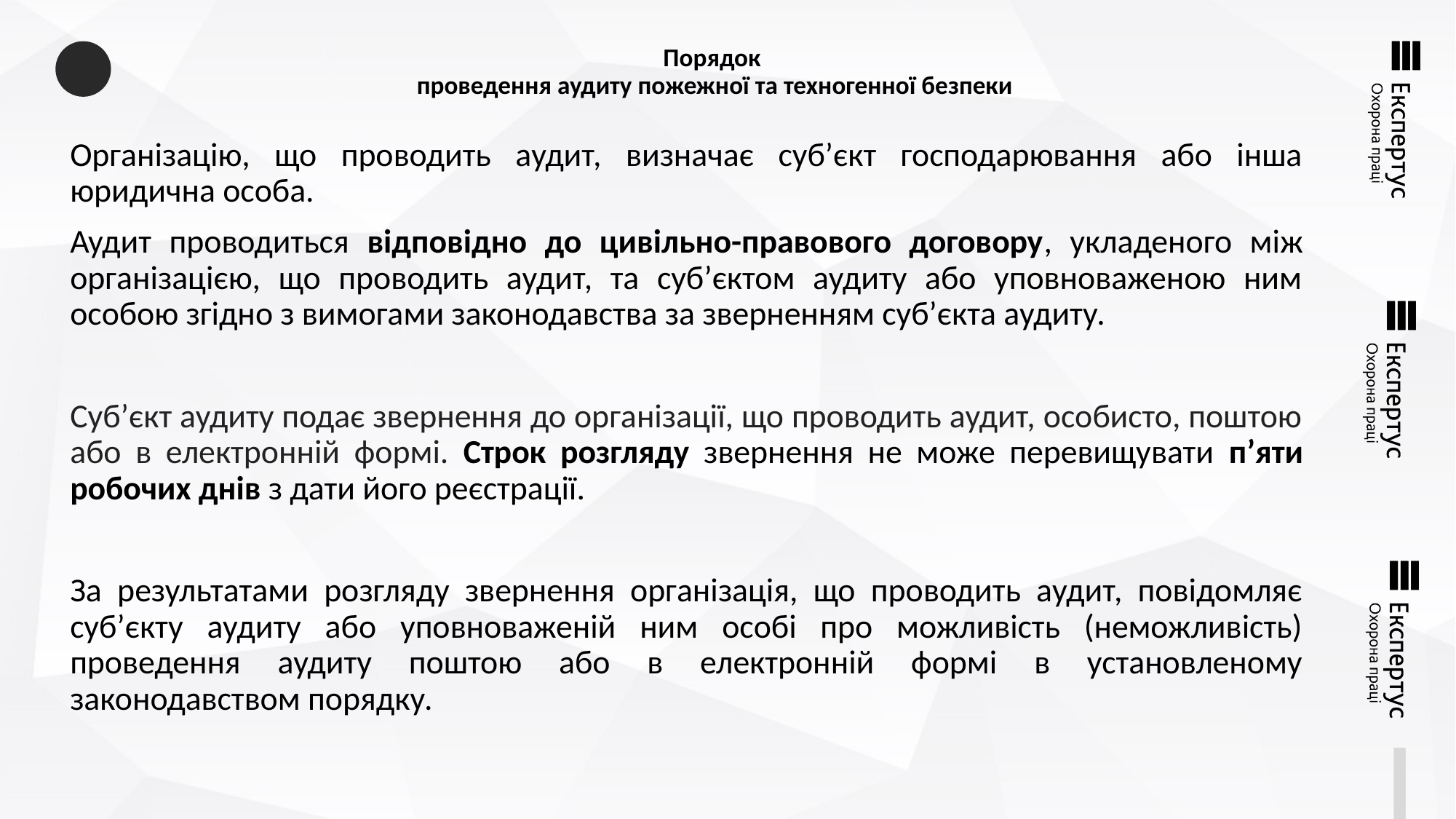

# Порядок проведення аудиту пожежної та техногенної безпеки
Організацію, що проводить аудит, визначає суб’єкт господарювання або інша юридична особа.
Аудит проводиться відповідно до цивільно-правового договору, укладеного між організацією, що проводить аудит, та суб’єктом аудиту або уповноваженою ним особою згідно з вимогами законодавства за зверненням суб’єкта аудиту.

Суб’єкт аудиту подає звернення до організації, що проводить аудит, особисто, поштою або в електронній формі. Строк розгляду звернення не може перевищувати п’яти робочих днів з дати його реєстрації.

За результатами розгляду звернення організація, що проводить аудит, повідомляє суб’єкту аудиту або уповноваженій ним особі про можливість (неможливість) проведення аудиту поштою або в електронній формі в установленому законодавством порядку.